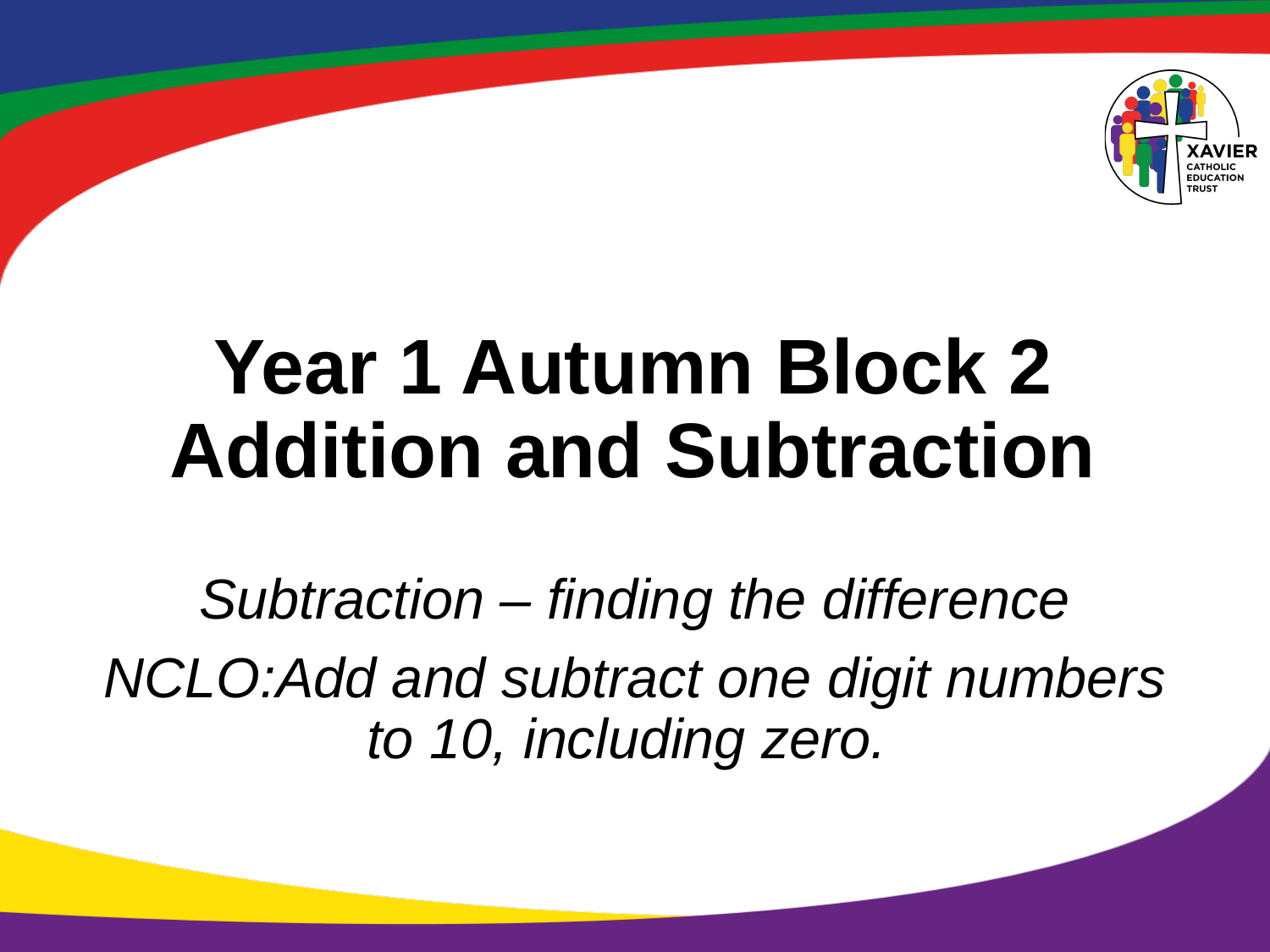

# Year 1 Autumn Block 2 Addition and Subtraction
Subtraction – finding the difference
NCLO:Add and subtract one digit numbers to 10, including zero.